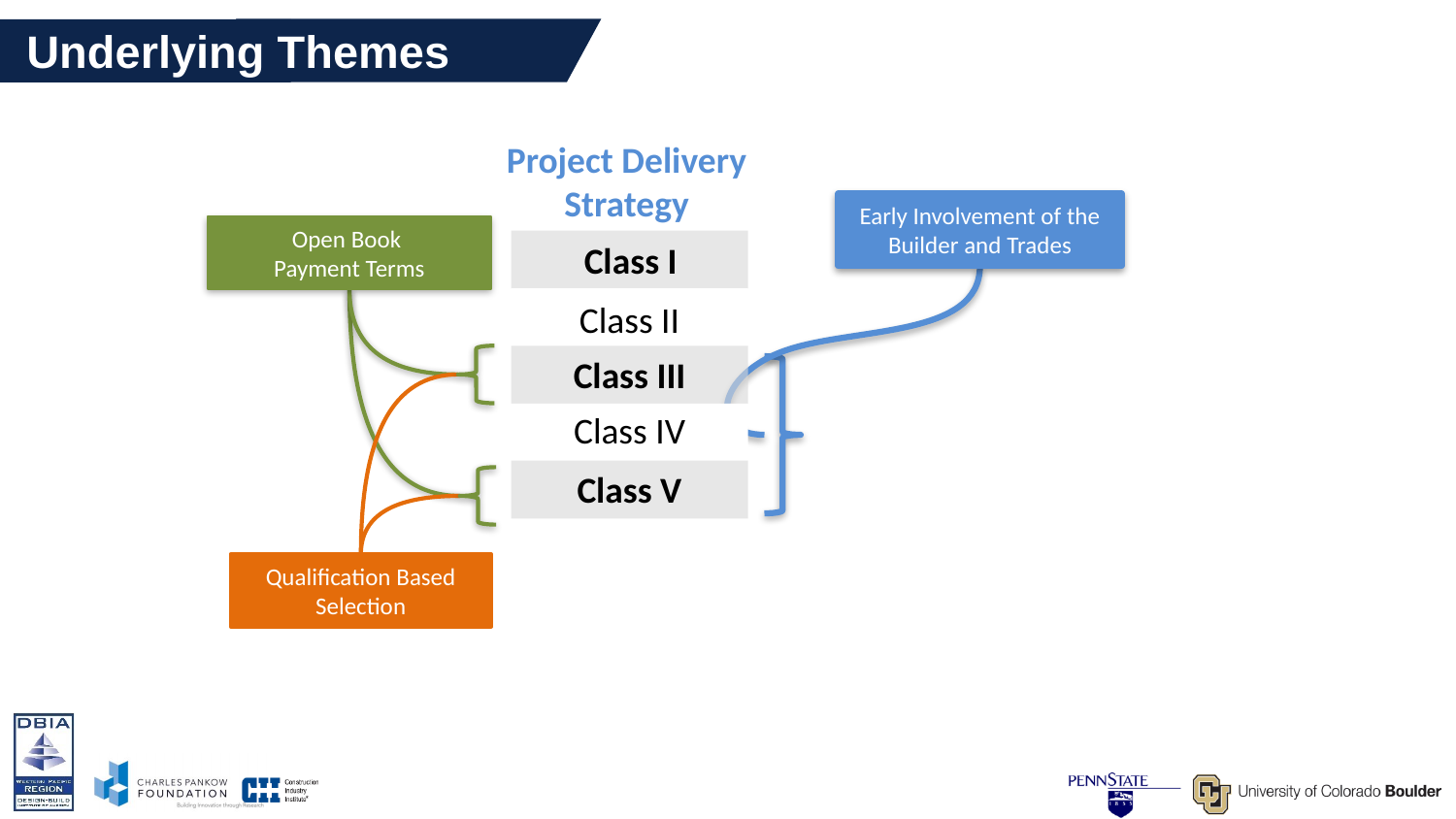

Underlying Themes

Project Delivery Strategy
Early Involvement of the Builder and Trades
Open Book
Payment Terms
Class I

Class II
Class III

Class IV
Class V

Qualification Based Selection